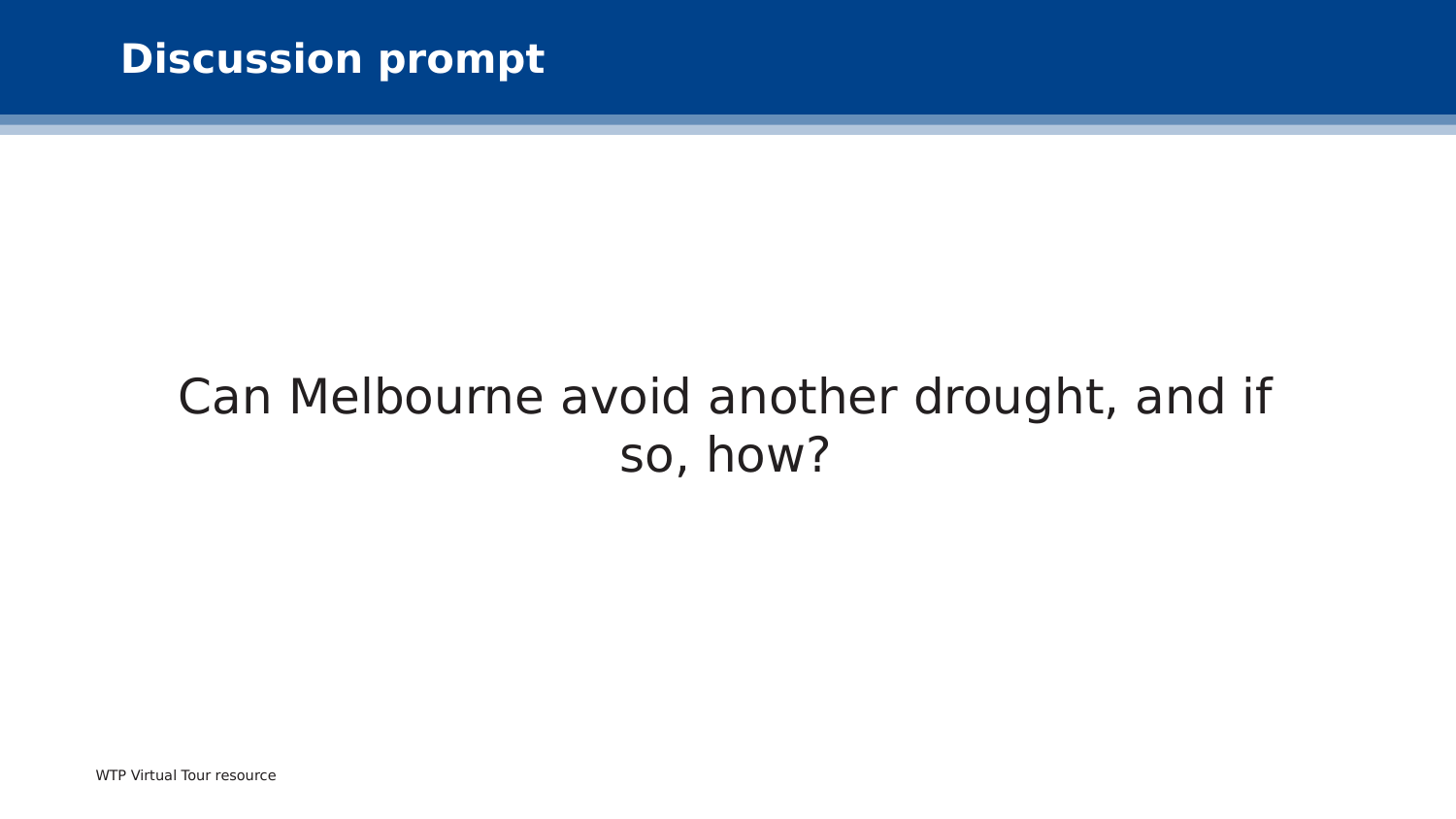

# Discussion prompt
Can Melbourne avoid another drought, and if so, how?
WTP Virtual Tour resource